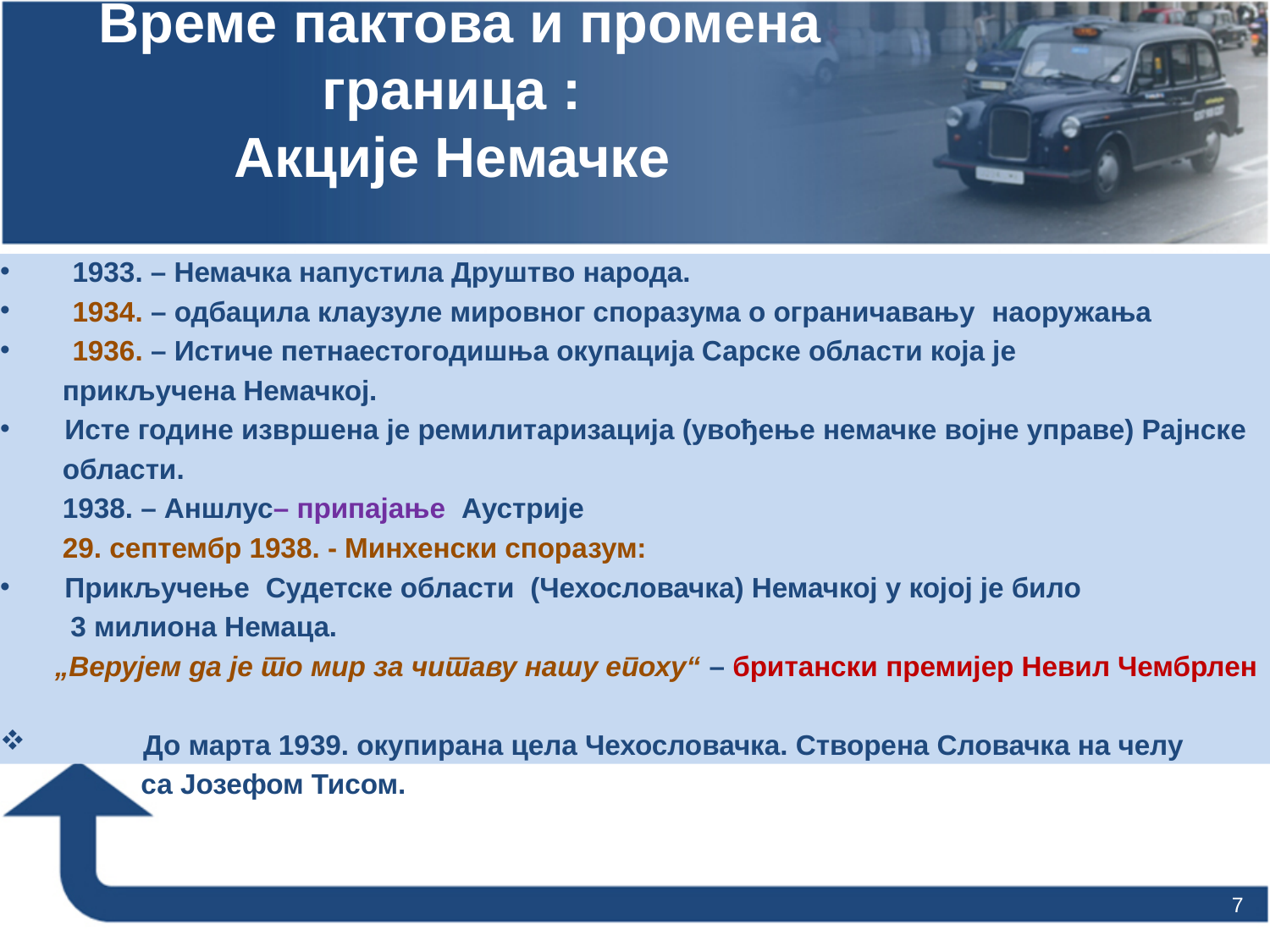

# Време пактова и промена граница : Акције Немачке
        1933. – Немачка напустила Друштво народа.
        1934. – одбацила клаузуле мировног споразума о ограничавању  наоружања
        1936. – Истиче петнаестогодишња окупација Сарске области која је
        прикључена Немачкој.
       Исте године извршена је ремилитаризација (увођење немачке војне управе) Рајнске
        области.
        1938. – Аншлус– припајање  Аустрије
        29. септембр 1938. - Минхенски споразум:
       Прикључење  Судетске области  (Чехословачка) Немачкој у којој је било
         3 милиона Немаца.
       „Верујем да је то мир за читаву нашу епоху“ – британски премијер Невил Чембрлен

               До марта 1939. окупирана цела Чехословачка. Створена Словачка на челу
                  са Јозефом Тисом.

7